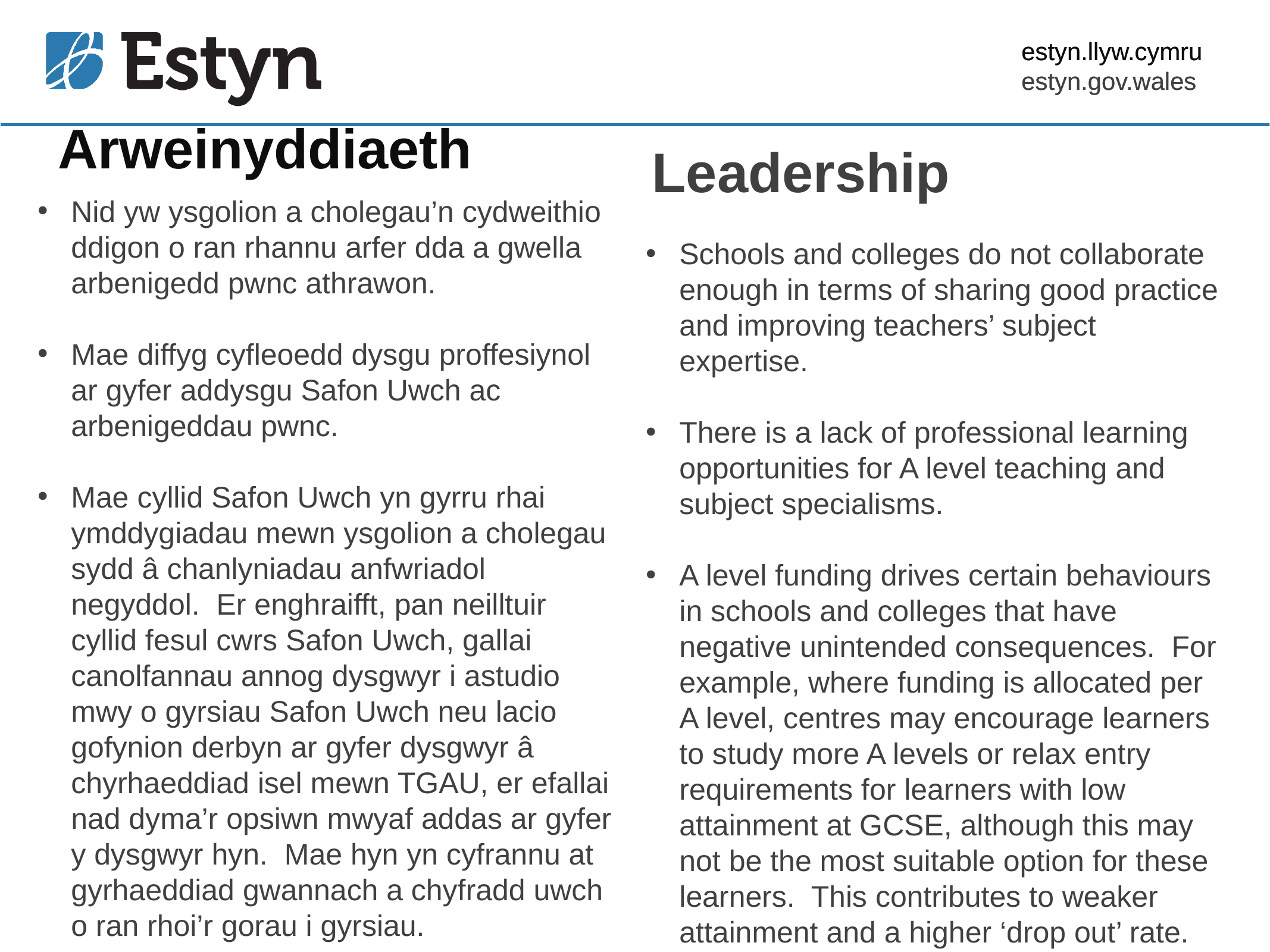

Arweinyddiaeth
Leadership

Nid yw ysgolion a cholegau’n cydweithio ddigon o ran rhannu arfer dda a gwella arbenigedd pwnc athrawon.

Mae diffyg cyfleoedd dysgu proffesiynol ar gyfer addysgu Safon Uwch ac arbenigeddau pwnc.
Mae cyllid Safon Uwch yn gyrru rhai ymddygiadau mewn ysgolion a cholegau sydd â chanlyniadau anfwriadol negyddol.  Er enghraifft, pan neilltuir cyllid fesul cwrs Safon Uwch, gallai canolfannau annog dysgwyr i astudio mwy o gyrsiau Safon Uwch neu lacio gofynion derbyn ar gyfer dysgwyr â chyrhaeddiad isel mewn TGAU, er efallai nad dyma’r opsiwn mwyaf addas ar gyfer y dysgwyr hyn.  Mae hyn yn cyfrannu at gyrhaeddiad gwannach a chyfradd uwch o ran rhoi’r gorau i gyrsiau.

Schools and colleges do not collaborate enough in terms of sharing good practice and improving teachers’ subject expertise.

There is a lack of professional learning opportunities for A level teaching and subject specialisms.
A level funding drives certain behaviours in schools and colleges that have negative unintended consequences.  For example, where funding is allocated per A level, centres may encourage learners to study more A levels or relax entry requirements for learners with low attainment at GCSE, although this may not be the most suitable option for these learners.  This contributes to weaker attainment and a higher ‘drop out’ rate.